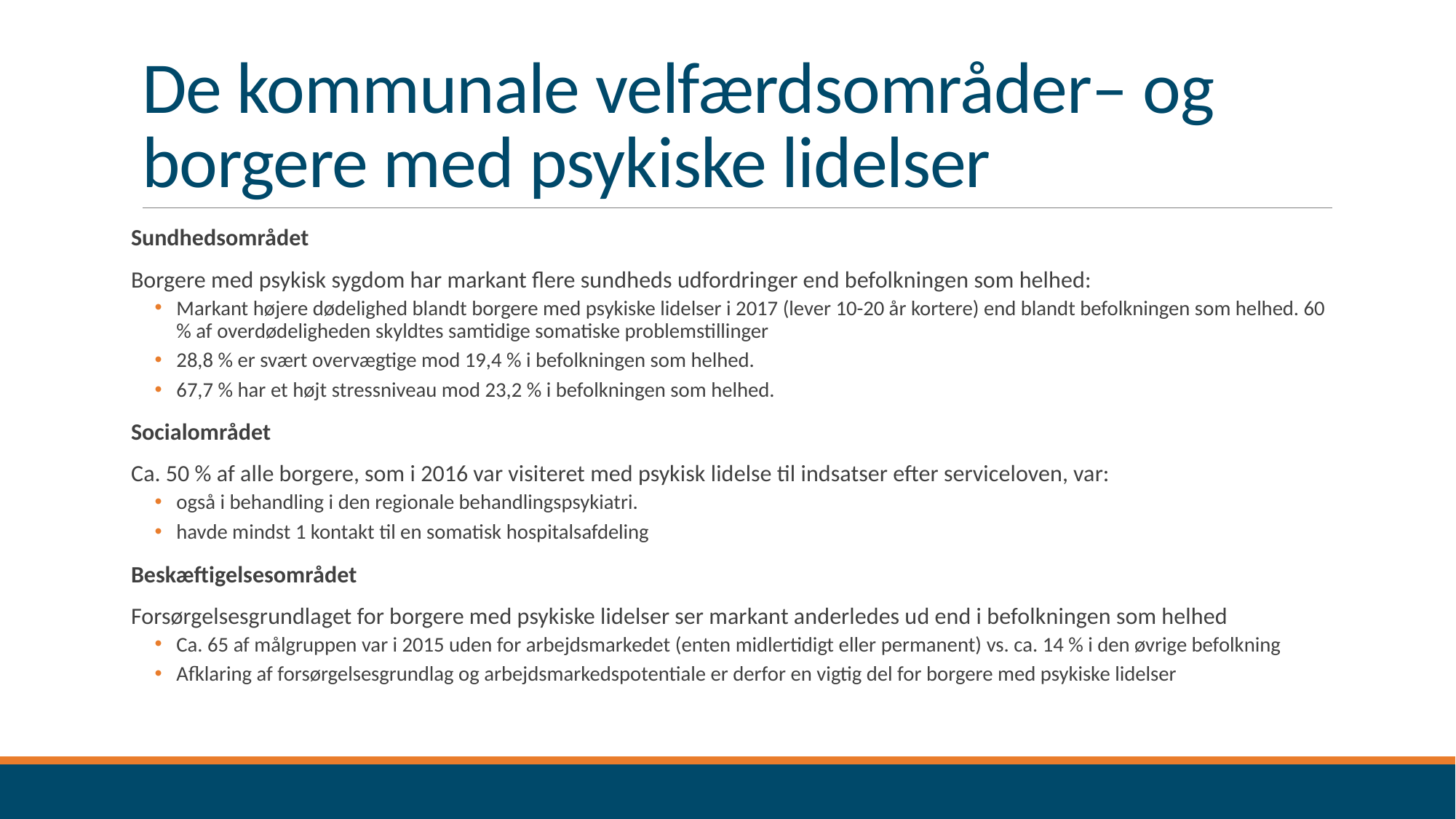

# De kommunale velfærdsområder– og borgere med psykiske lidelser
Sundhedsområdet
Borgere med psykisk sygdom har markant flere sundheds udfordringer end befolkningen som helhed:
Markant højere dødelighed blandt borgere med psykiske lidelser i 2017 (lever 10-20 år kortere) end blandt befolkningen som helhed. 60 % af overdødeligheden skyldtes samtidige somatiske problemstillinger
28,8 % er svært overvægtige mod 19,4 % i befolkningen som helhed.
67,7 % har et højt stressniveau mod 23,2 % i befolkningen som helhed.
Socialområdet
Ca. 50 % af alle borgere, som i 2016 var visiteret med psykisk lidelse til indsatser efter serviceloven, var:
også i behandling i den regionale behandlingspsykiatri.
havde mindst 1 kontakt til en somatisk hospitalsafdeling
Beskæftigelsesområdet
Forsørgelsesgrundlaget for borgere med psykiske lidelser ser markant anderledes ud end i befolkningen som helhed
Ca. 65 af målgruppen var i 2015 uden for arbejdsmarkedet (enten midlertidigt eller permanent) vs. ca. 14 % i den øvrige befolkning
Afklaring af forsørgelsesgrundlag og arbejdsmarkedspotentiale er derfor en vigtig del for borgere med psykiske lidelser